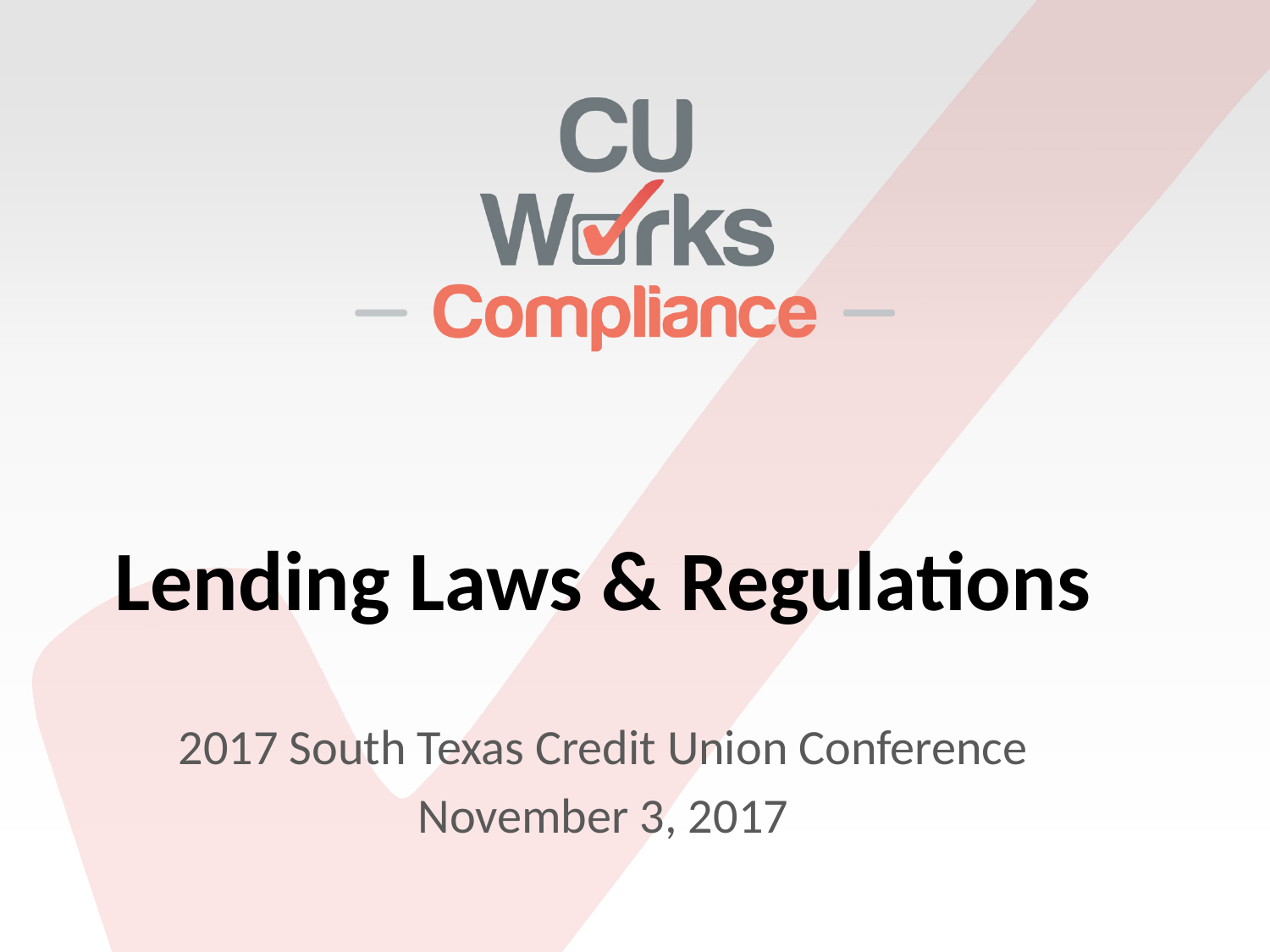

# Lending Laws & Regulations
2017 South Texas Credit Union Conference
November 3, 2017